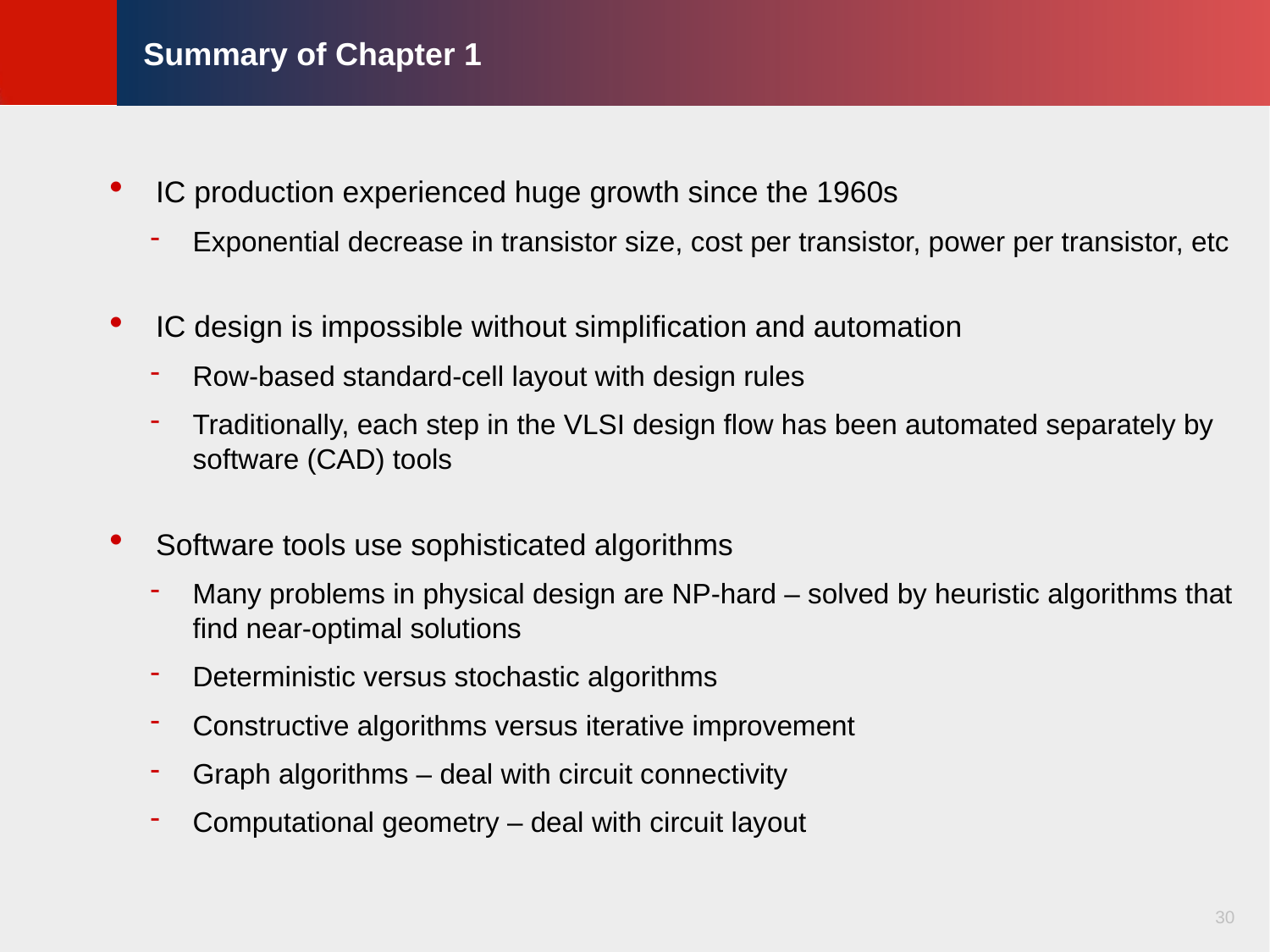

# Summary of Chapter 1
IC production experienced huge growth since the 1960s
Exponential decrease in transistor size, cost per transistor, power per transistor, etc
IC design is impossible without simplification and automation
Row-based standard-cell layout with design rules
Traditionally, each step in the VLSI design flow has been automated separately by software (CAD) tools
Software tools use sophisticated algorithms
Many problems in physical design are NP-hard – solved by heuristic algorithms that find near-optimal solutions
Deterministic versus stochastic algorithms
Constructive algorithms versus iterative improvement
Graph algorithms – deal with circuit connectivity
Computational geometry – deal with circuit layout
30